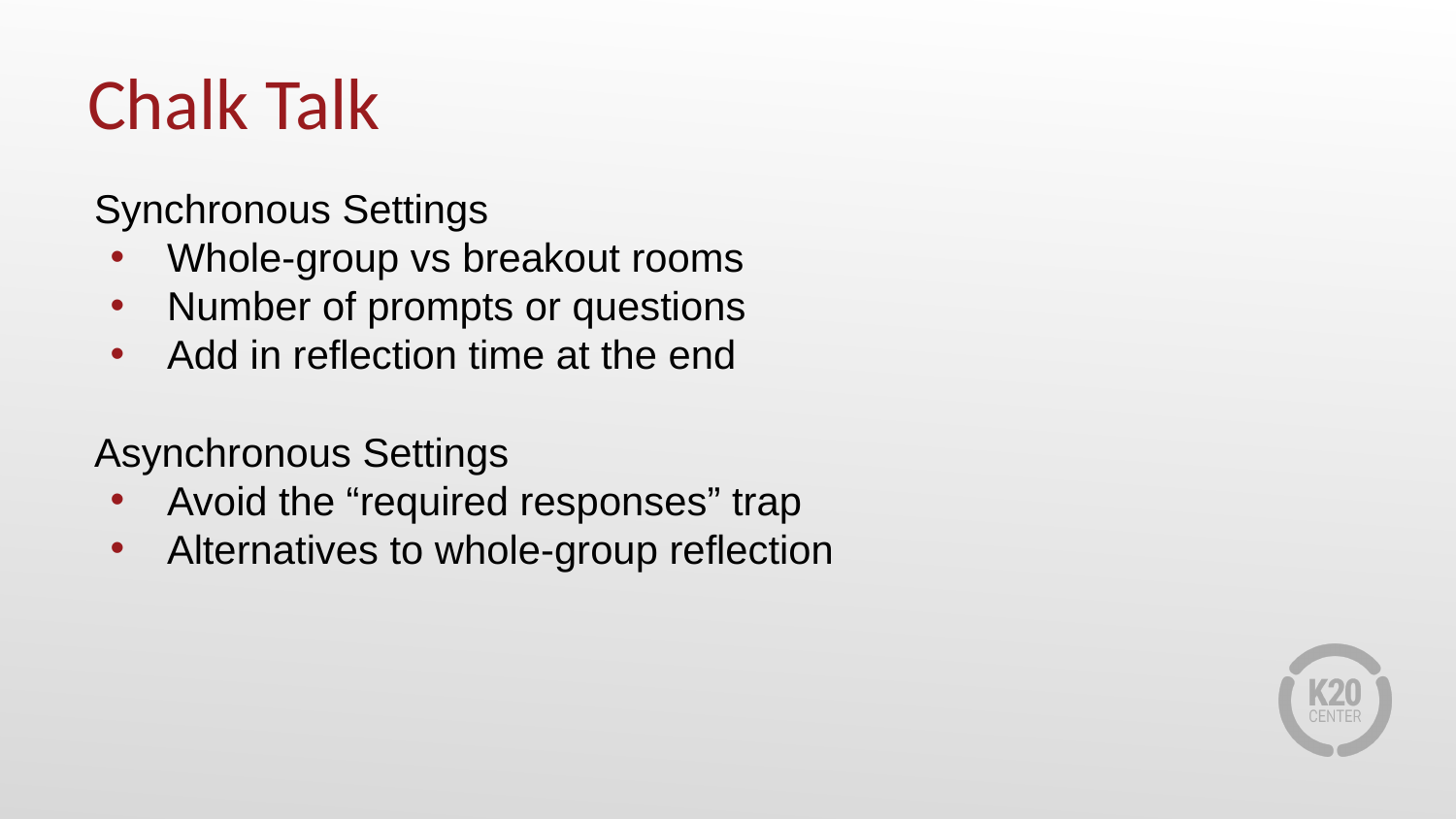

# Chalk Talk
Synchronous Settings
Whole-group vs breakout rooms
Number of prompts or questions
Add in reflection time at the end

Asynchronous Settings
Avoid the “required responses” trap
Alternatives to whole-group reflection